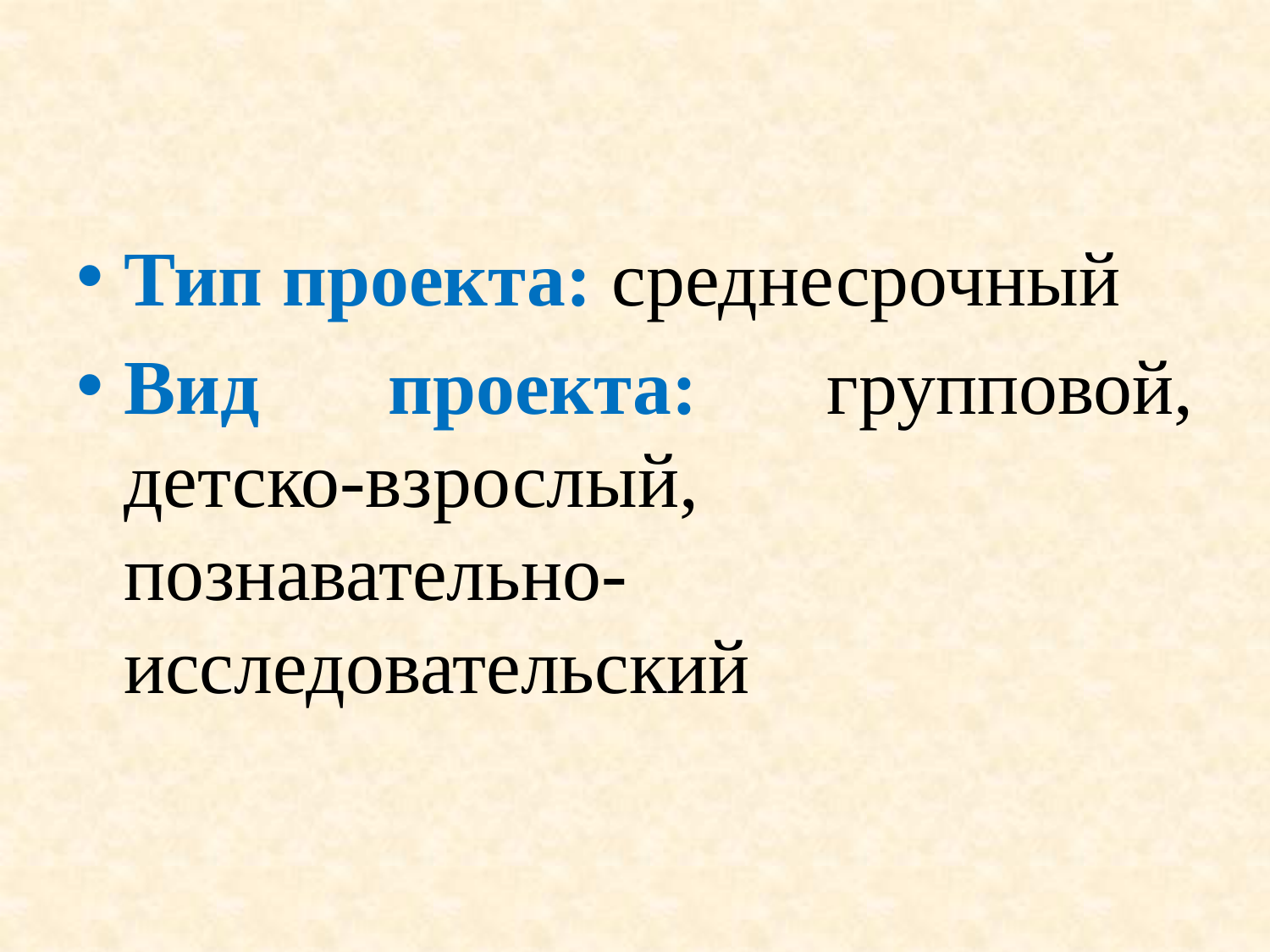

#
Тип проекта: среднесрочный
Вид проекта: групповой, детско-взрослый, познавательно-исследовательский